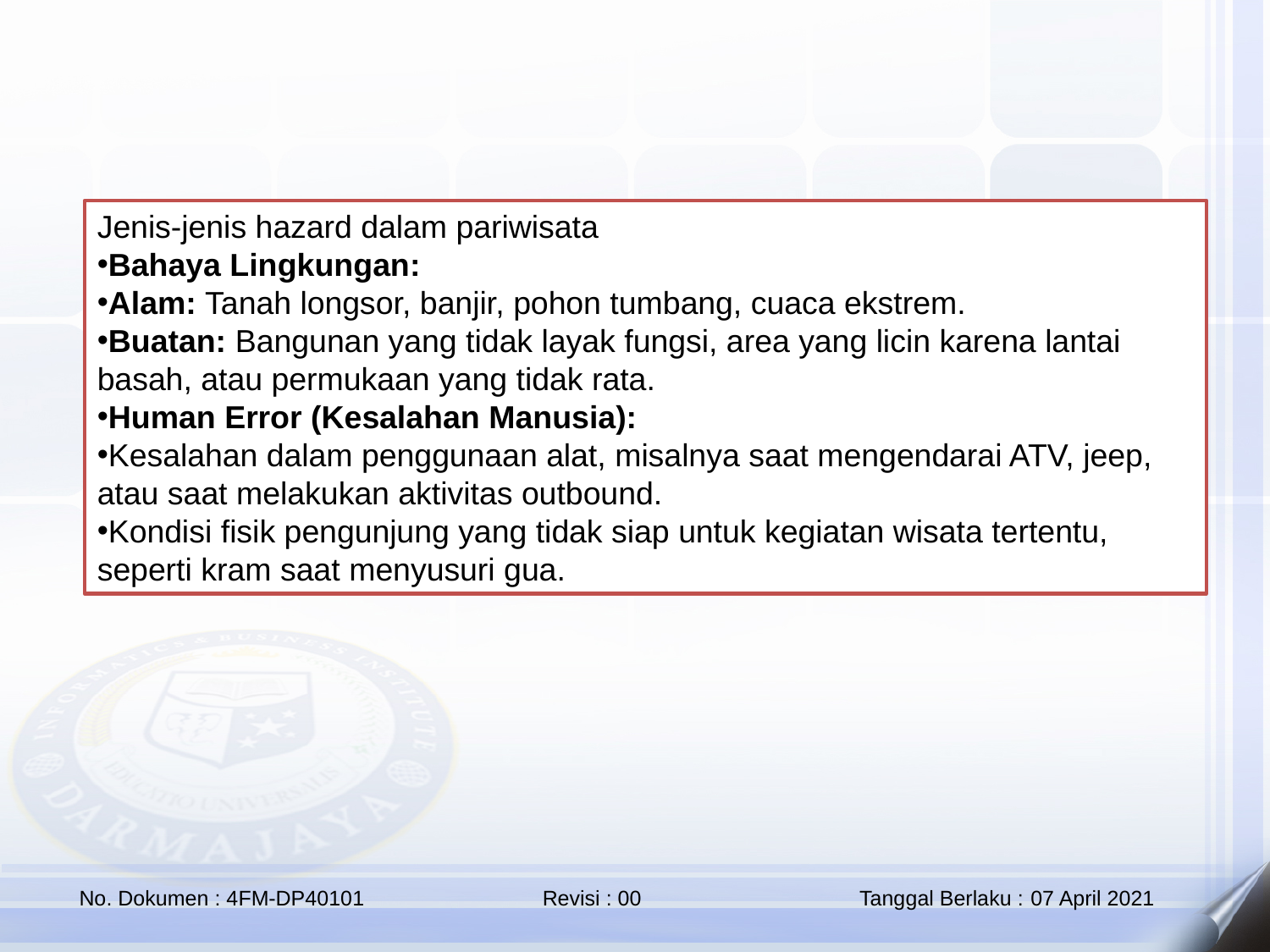

Jenis-jenis hazard dalam pariwisata
Bahaya Lingkungan:
Alam: Tanah longsor, banjir, pohon tumbang, cuaca ekstrem.
Buatan: Bangunan yang tidak layak fungsi, area yang licin karena lantai basah, atau permukaan yang tidak rata.
Human Error (Kesalahan Manusia):
Kesalahan dalam penggunaan alat, misalnya saat mengendarai ATV, jeep, atau saat melakukan aktivitas outbound.
Kondisi fisik pengunjung yang tidak siap untuk kegiatan wisata tertentu, seperti kram saat menyusuri gua.